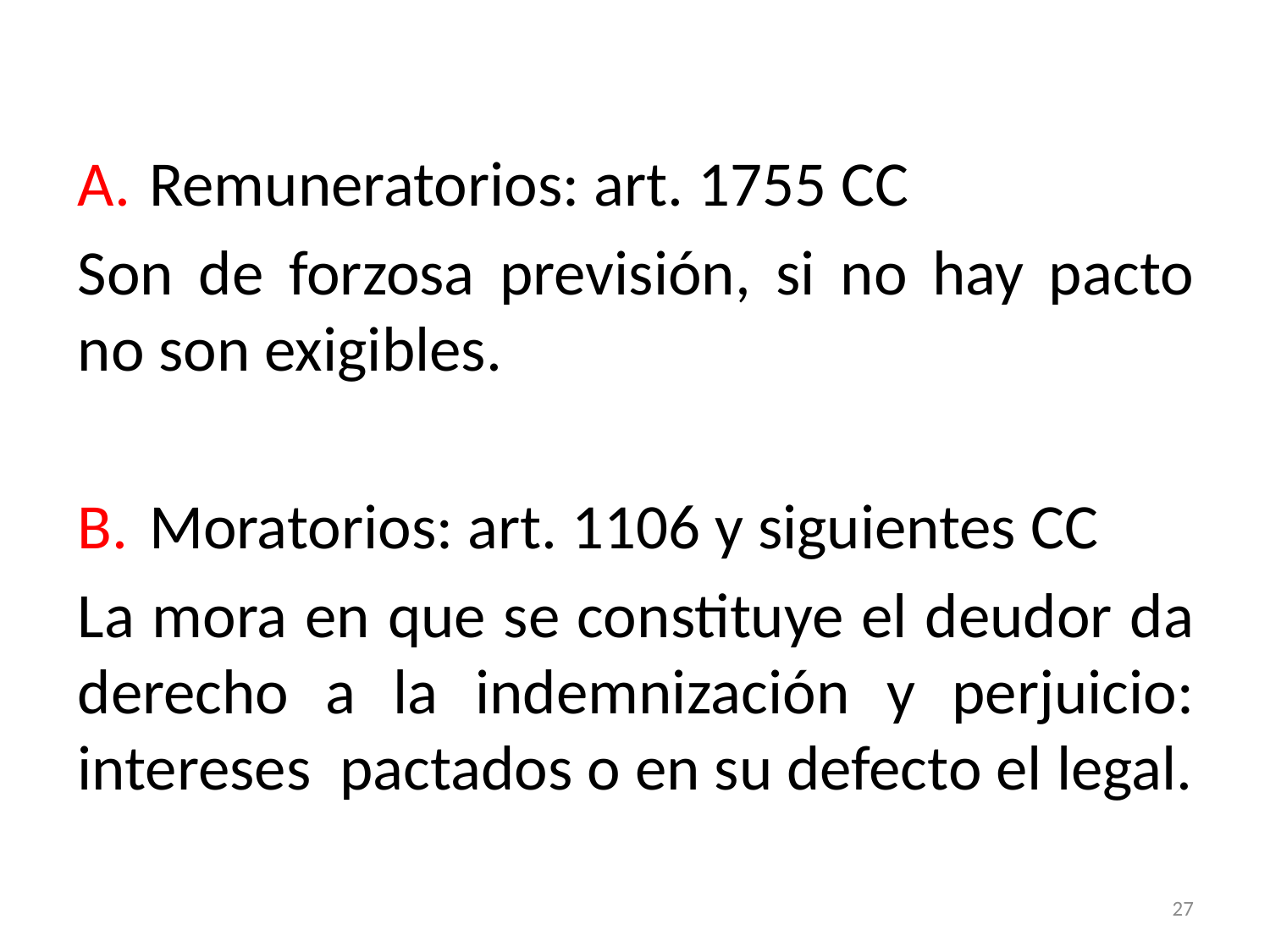

Remuneratorios: art. 1755 CC
Son de forzosa previsión, si no hay pacto no son exigibles.

Moratorios: art. 1106 y siguientes CC
La mora en que se constituye el deudor da derecho a la indemnización y perjuicio: intereses  pactados o en su defecto el legal.

27